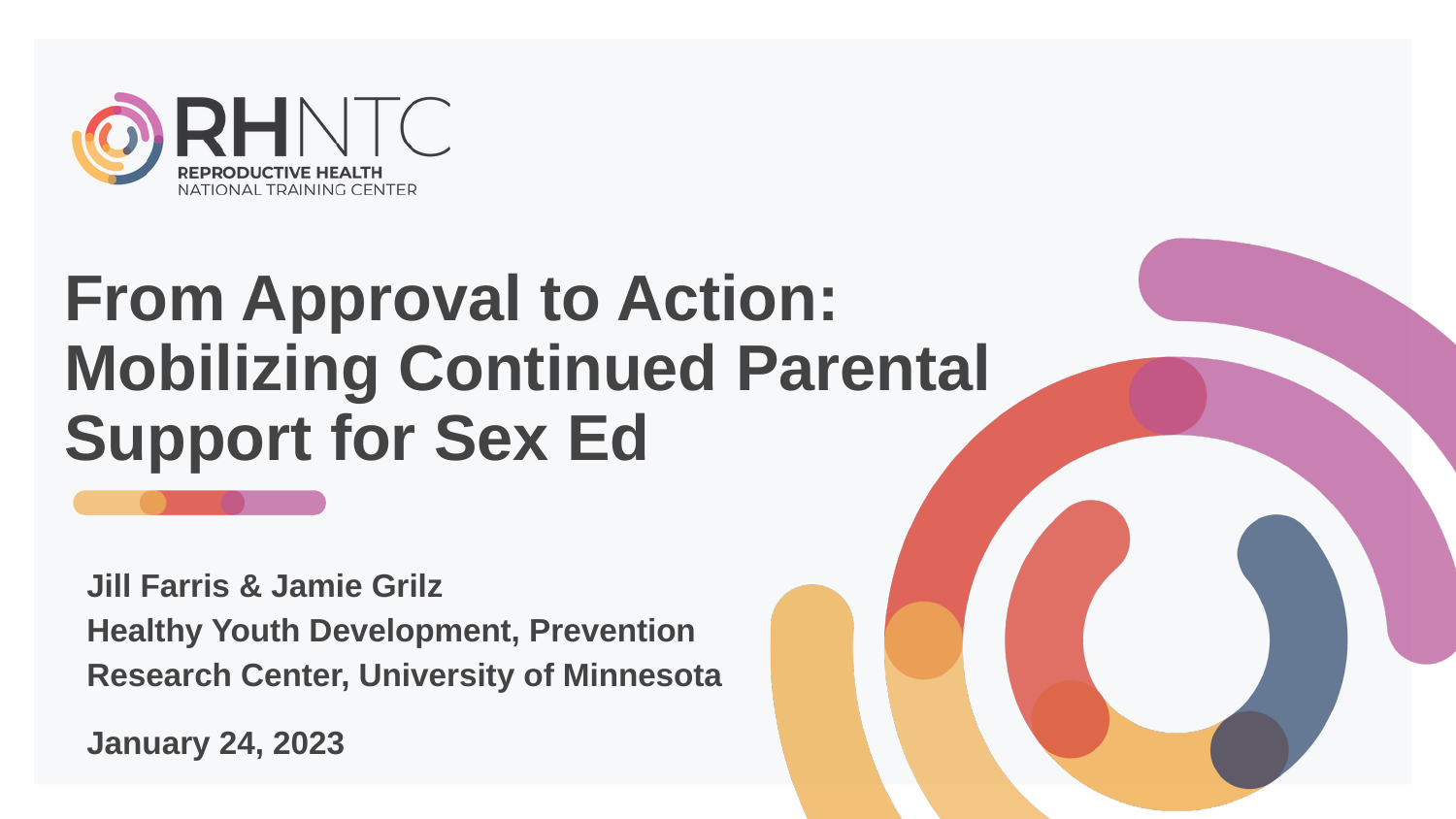

# From Approval to Action: Mobilizing Continued Parental Support for Sex Ed
Jill Farris & Jamie Grilz
Healthy Youth Development, Prevention Research Center, University of Minnesota
January 24, 2023